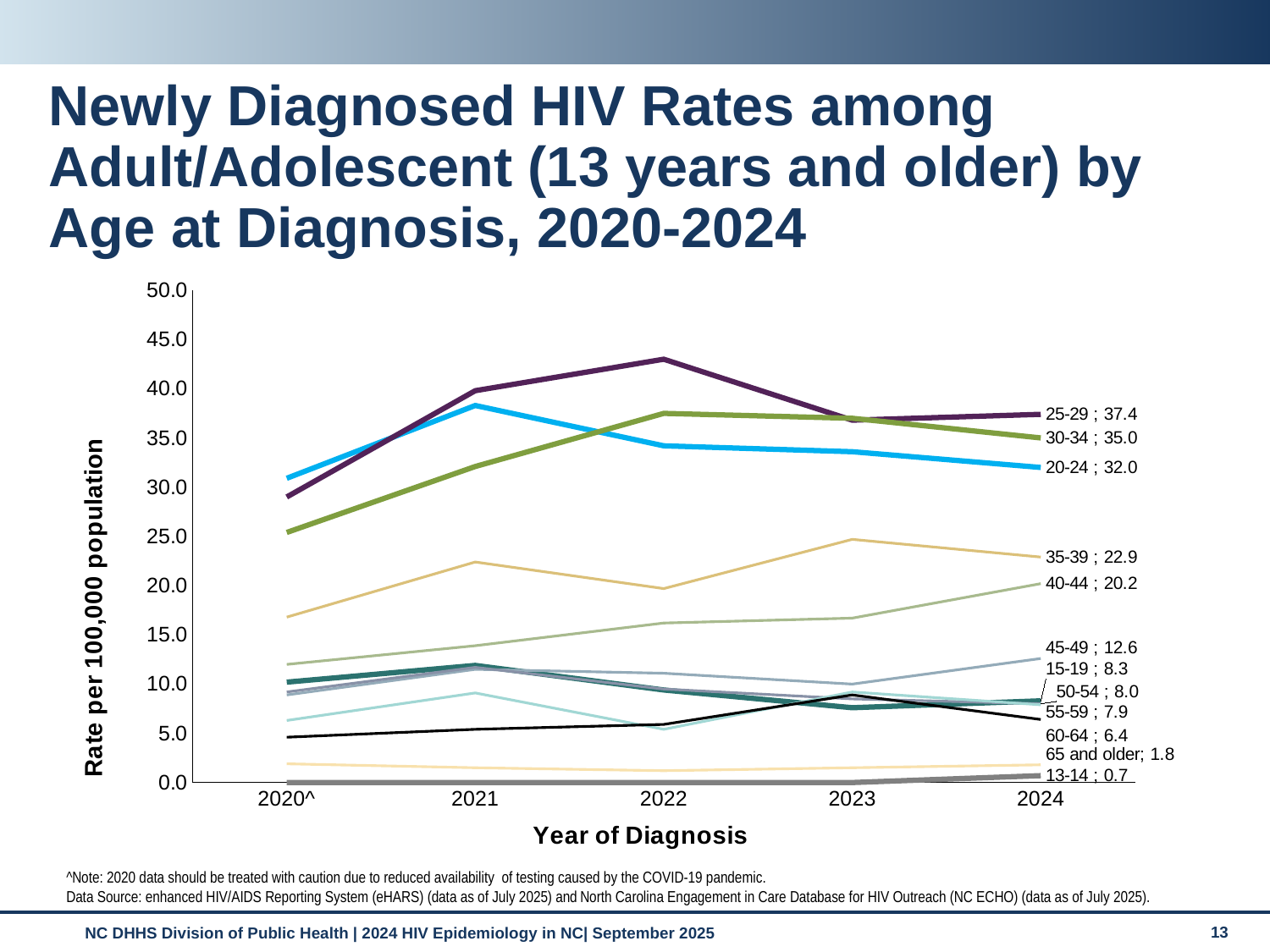

Newly Diagnosed HIV Rates among Adult/Adolescent (13 years and older) by Age at Diagnosis, 2020-2024

### Chart

| Category | 13-14  | 15-19  | 20-24  | 25-29  | 30-34  | 35-39  | 40-44  | 45-49  | 50-54  | 55-59  | 60-64  | 65 and older |
|---|---|---|---|---|---|---|---|---|---|---|---|---|
| 2020^ | 0.0 | 10.2 | 30.9 | 29.0 | 25.4 | 16.8 | 12.0 | 8.9 | 9.2 | 6.3 | 4.6 | 1.9 |
| 2021 | 0.0 | 11.9 | 38.3 | 39.8 | 32.1 | 22.4 | 13.9 | 11.5 | 11.7 | 9.1 | 5.4 | 1.5 |
| 2022 | 0.0 | 9.4 | 34.2 | 43.0 | 37.5 | 19.7 | 16.2 | 11.1 | 9.5 | 5.4 | 5.9 | 1.2 |
| 2023 | 0.0 | 7.6 | 33.6 | 36.8 | 37.0 | 24.7 | 16.7 | 10.0 | 8.5 | 9.2 | 8.9 | 1.5 |
| 2024 | 0.7 | 8.3 | 32.0 | 37.4 | 35.0 | 22.9 | 20.2 | 12.6 | 8.0 | 7.9 | 6.4 | 1.8 |
^Note: 2020 data should be treated with caution due to reduced availability  of testing caused by the COVID-19 pandemic.
Data Source: enhanced HIV/AIDS Reporting System (eHARS) (data as of July 2025) and North Carolina Engagement in Care Database for HIV Outreach (NC ECHO) (data as of July 2025).